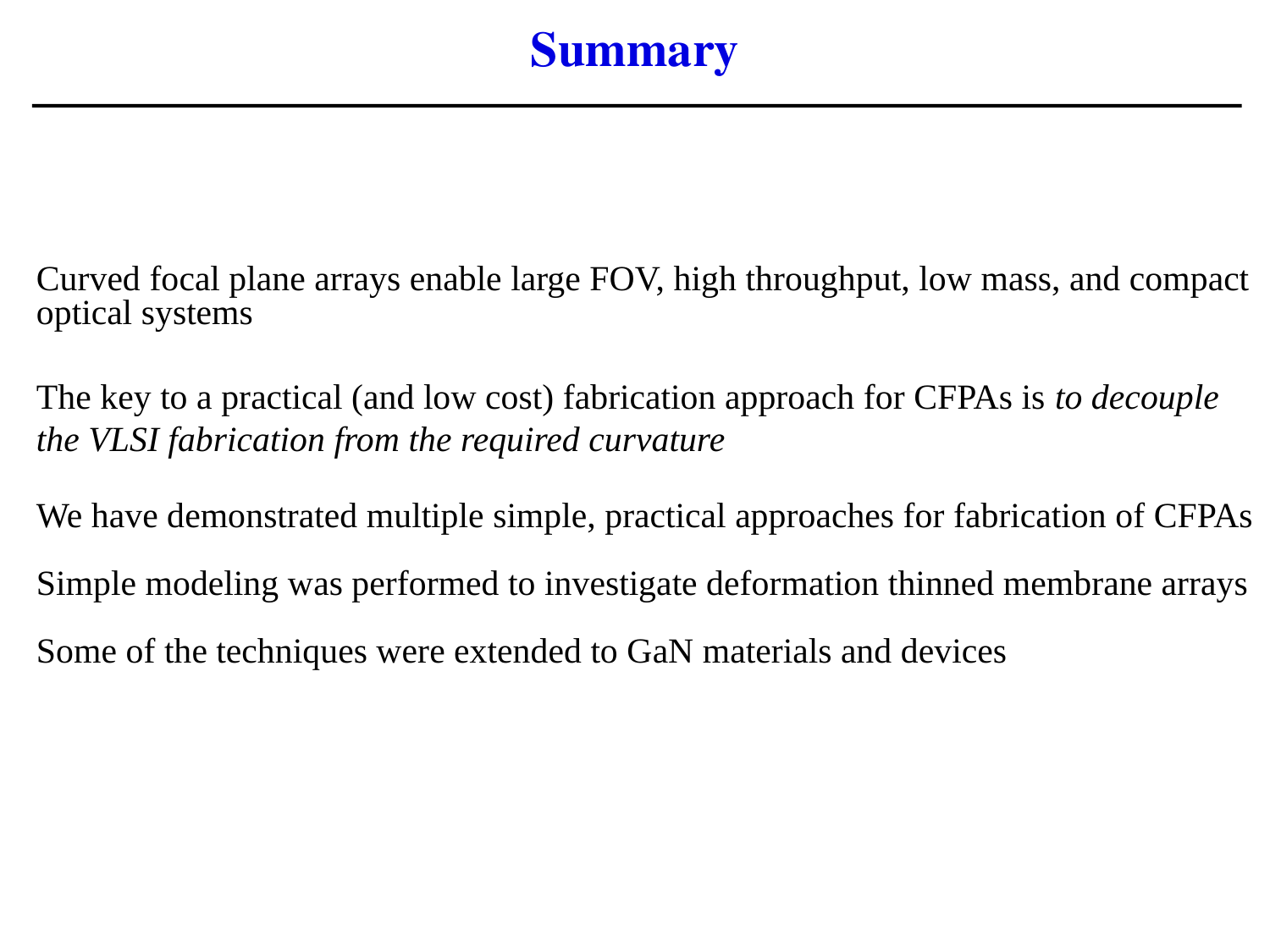

# Summary
Curved focal plane arrays enable large FOV, high throughput, low mass, and compact optical systems

The key to a practical (and low cost) fabrication approach for CFPAs is to decouple the VLSI fabrication from the required curvature

We have demonstrated multiple simple, practical approaches for fabrication of CFPAs

Simple modeling was performed to investigate deformation thinned membrane arrays

Some of the techniques were extended to GaN materials and devices